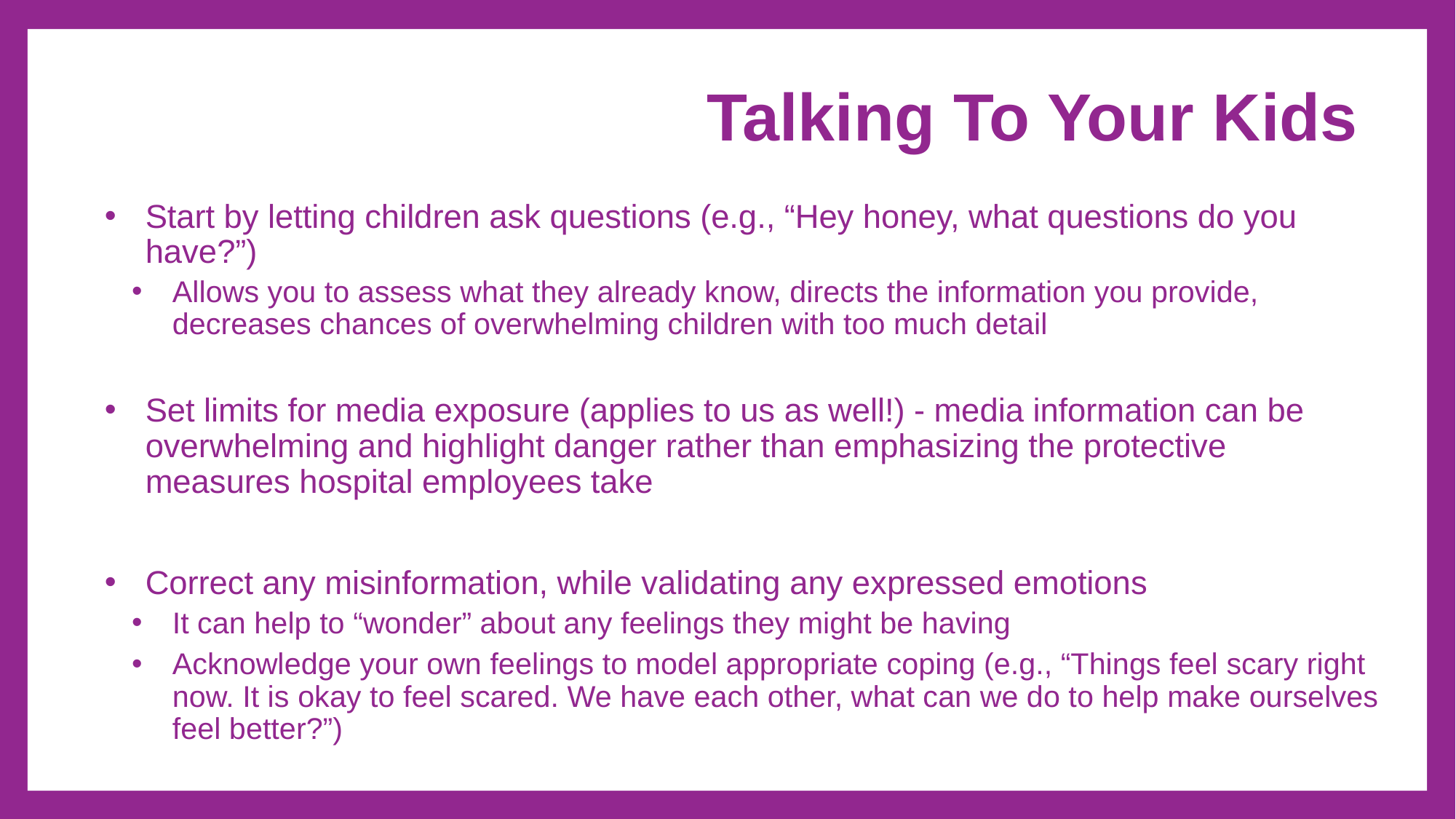

# Talking To Your Kids
Start by letting children ask questions (e.g., “Hey honey, what questions do you have?”)
Allows you to assess what they already know, directs the information you provide, decreases chances of overwhelming children with too much detail

Set limits for media exposure (applies to us as well!) - media information can be overwhelming and highlight danger rather than emphasizing the protective measures hospital employees take

Correct any misinformation, while validating any expressed emotions
It can help to “wonder” about any feelings they might be having
Acknowledge your own feelings to model appropriate coping (e.g., “Things feel scary right now. It is okay to feel scared. We have each other, what can we do to help make ourselves feel better?”)